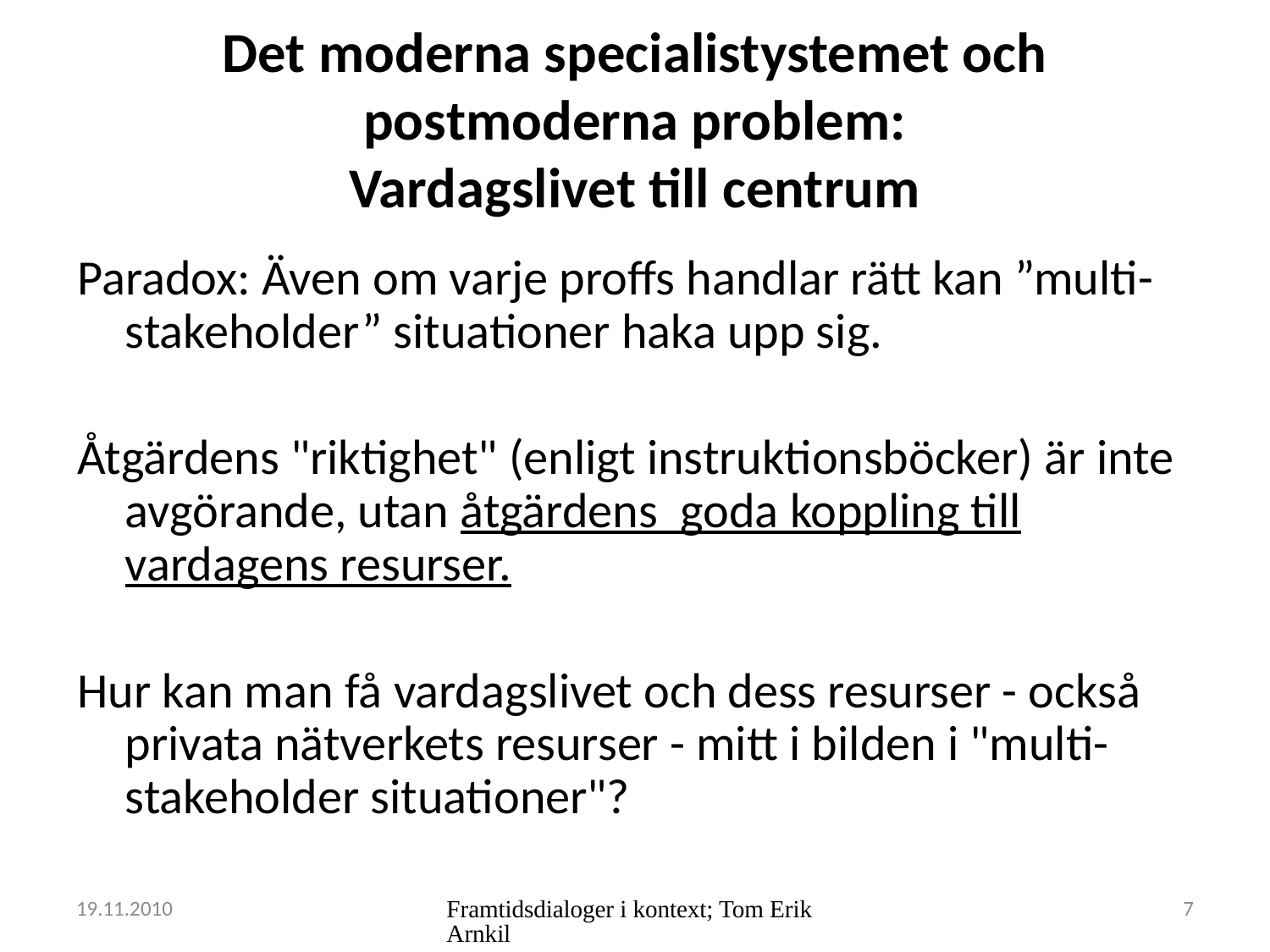

# Det moderna specialistystemet och postmoderna problem: Vardagslivet till centrum
Paradox: Även om varje proffs handlar rätt kan ”multi-stakeholder” situationer haka upp sig.

Åtgärdens "riktighet" (enligt instruktionsböcker) är inte avgörande, utan åtgärdens  goda koppling till vardagens resurser.

Hur kan man få vardagslivet och dess resurser - också privata nätverkets resurser - mitt i bilden i "multi-stakeholder situationer"?
19.11.2010
Framtidsdialoger i kontext; Tom Erik Arnkil
7